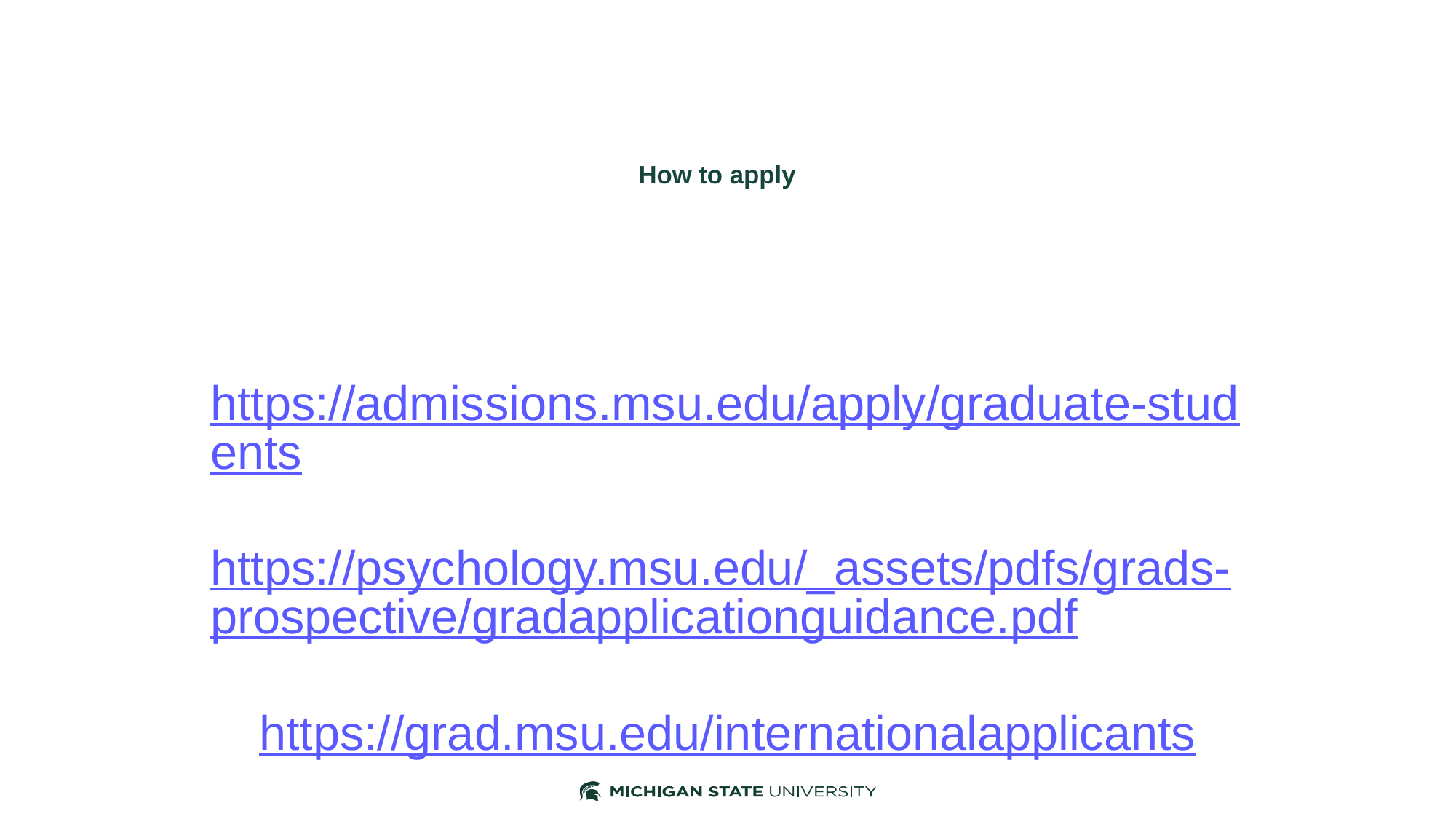

# How to apply

https://admissions.msu.edu/apply/graduate-students

https://psychology.msu.edu/_assets/pdfs/grads-prospective/gradapplicationguidance.pdf

https://grad.msu.edu/internationalapplicants